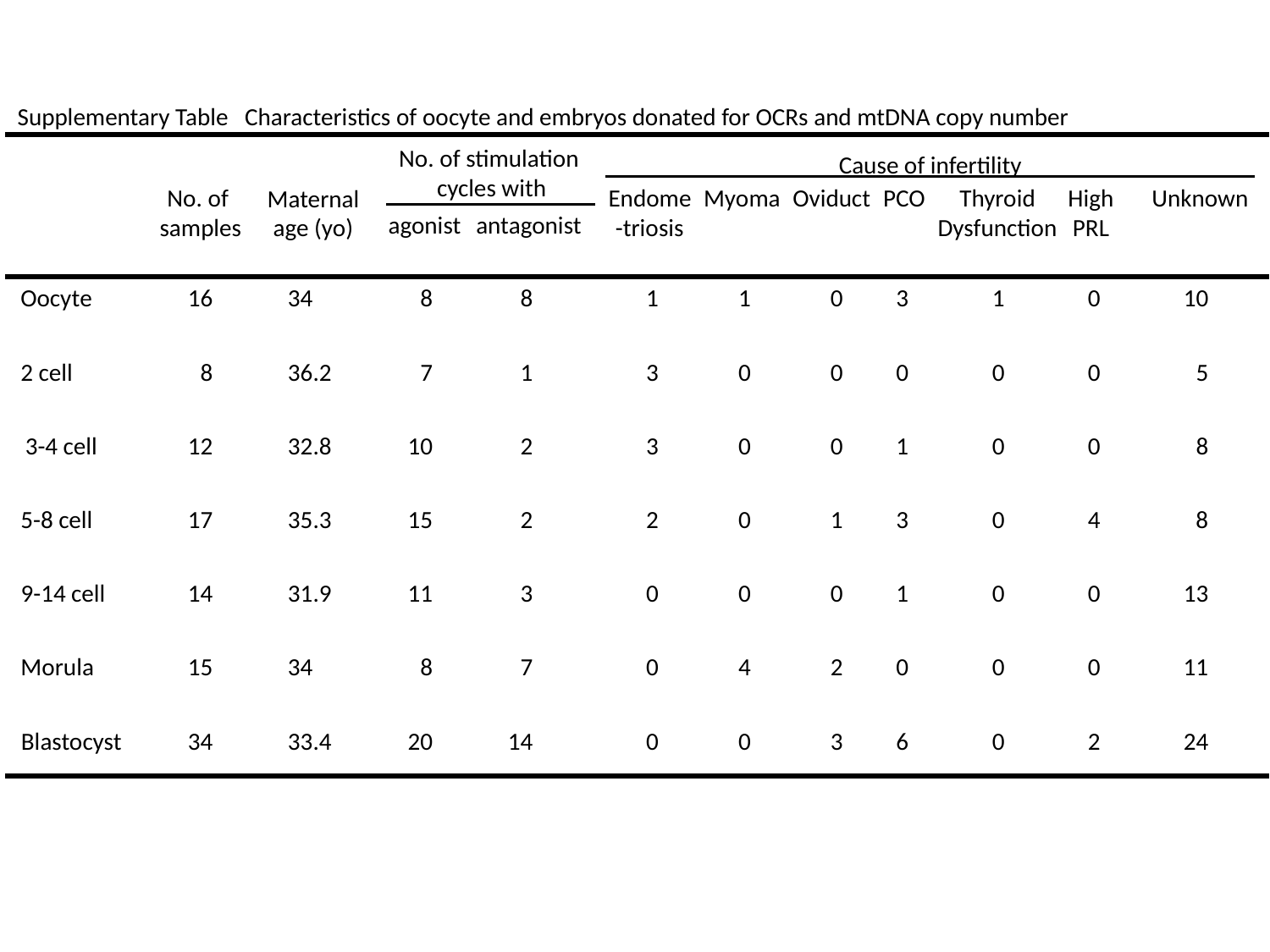

Supplementary Table   Characteristics of oocyte and embryos donated for OCRs and mtDNA copy number
No. of stimulation
cycles with
Cause of infertility
No. of
samples
Endome
-triosis
Myoma
Oviduct
PCO
Thyroid
Dysfunction
High
PRL
Unknown
Maternal
age (yo)
agonist
antagonist
Oocyte
16
34
8
8
1
1
0
3
1
0
10
2 cell
8
36.2
7
1
3
0
0
0
0
0
5
3-4 cell
12
32.8
10
2
3
0
0
1
0
0
8
5-8 cell
17
35.3
15
2
2
0
1
3
0
4
  8
9-14 cell
14
31.9
11
3
0
0
0
1
0
0
13
Morula
15
34
  8
7
0
4
2
0
0
0
 11
Blastocyst
34
33.4
20
14
0
0
3
6
0
2
24